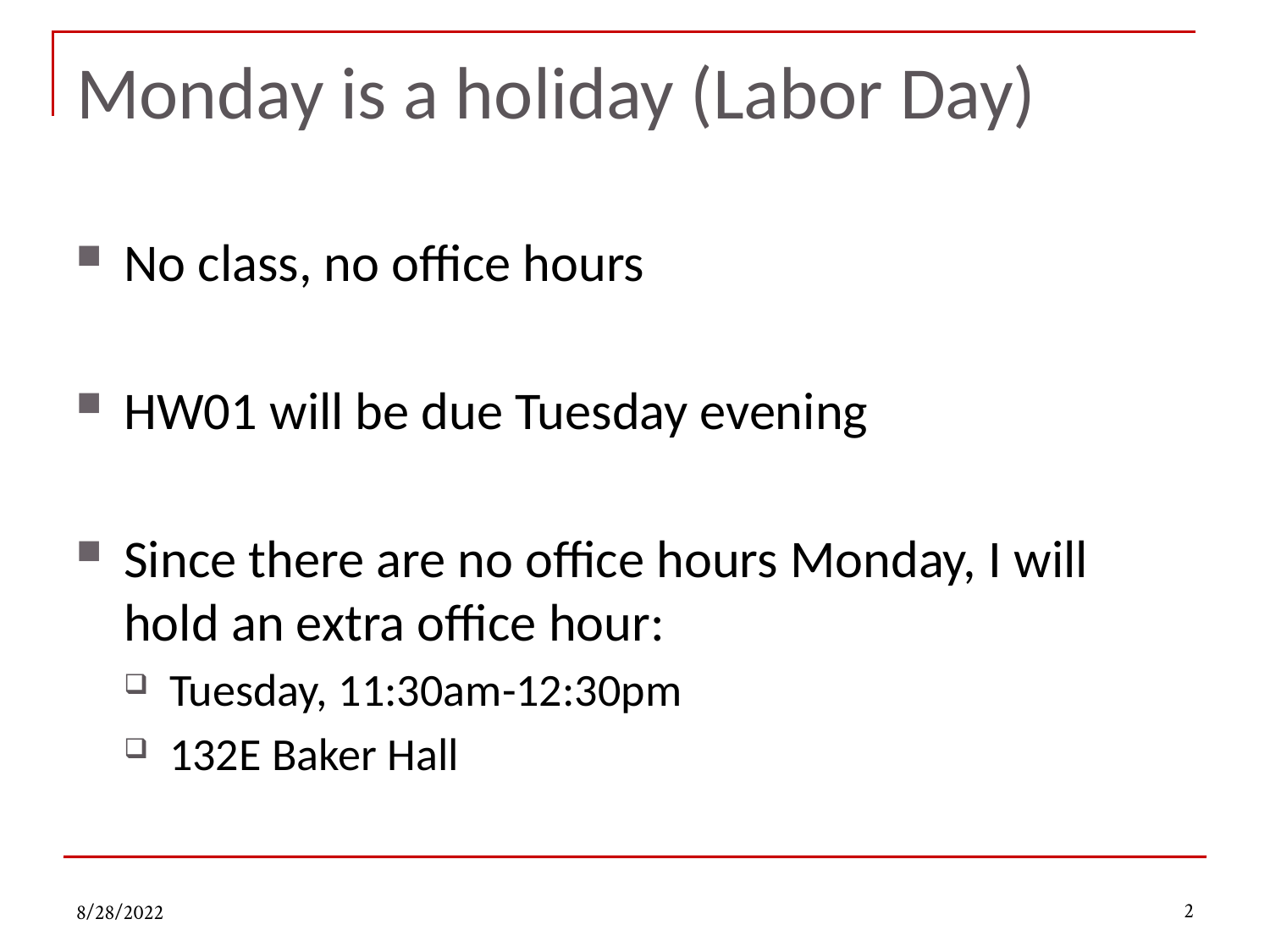

# Monday is a holiday (Labor Day)
No class, no office hours

HW01 will be due Tuesday evening

Since there are no office hours Monday, I will hold an extra office hour:
Tuesday, 11:30am-12:30pm
132E Baker Hall
8/28/2022
2